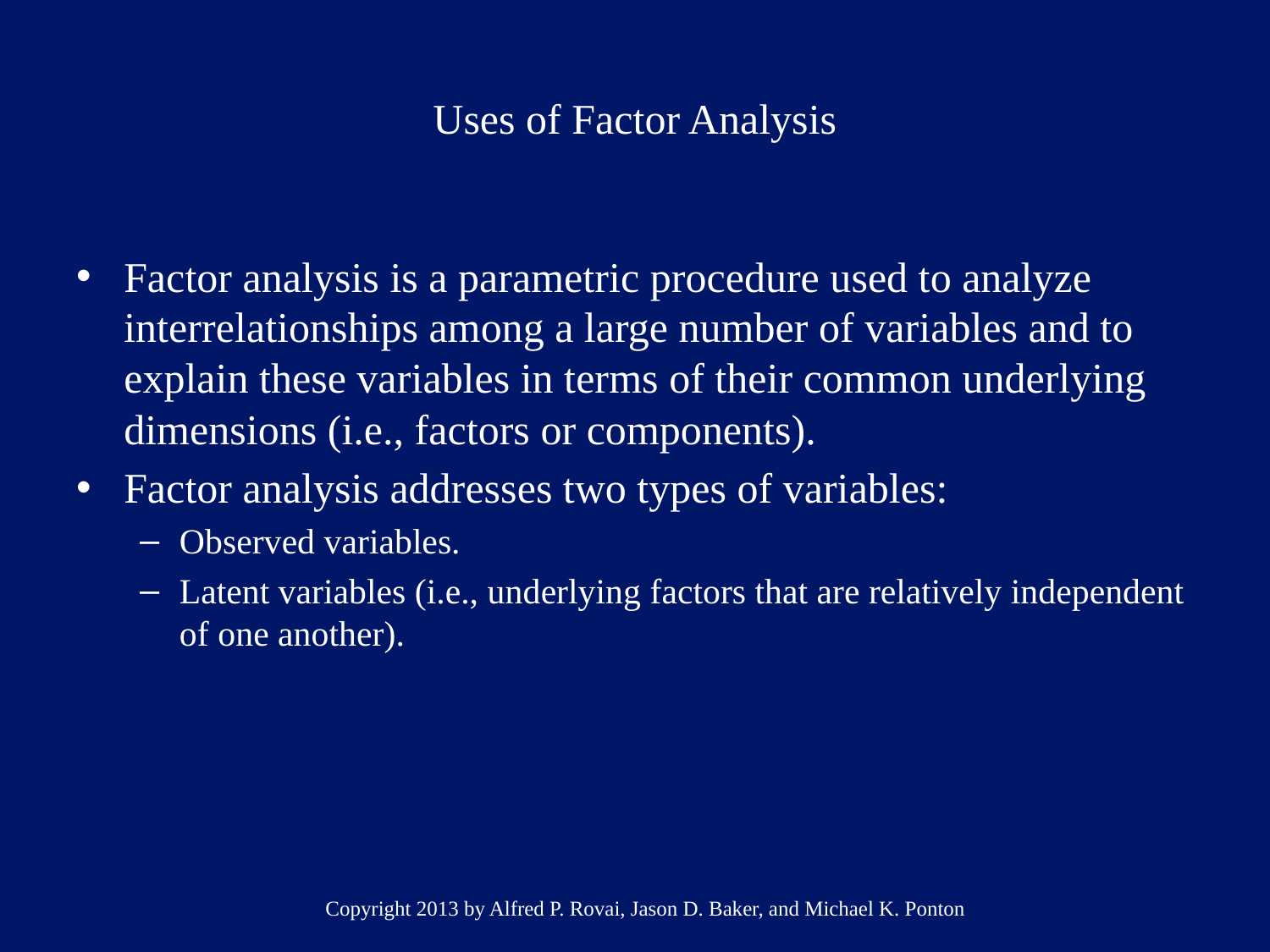

# Uses of Factor Analysis
Factor analysis is a parametric procedure used to analyze interrelationships among a large number of variables and to explain these variables in terms of their common underlying dimensions (i.e., factors or components).
Factor analysis addresses two types of variables:
Observed variables.
Latent variables (i.e., underlying factors that are relatively independent of one another).
Copyright 2013 by Alfred P. Rovai, Jason D. Baker, and Michael K. Ponton